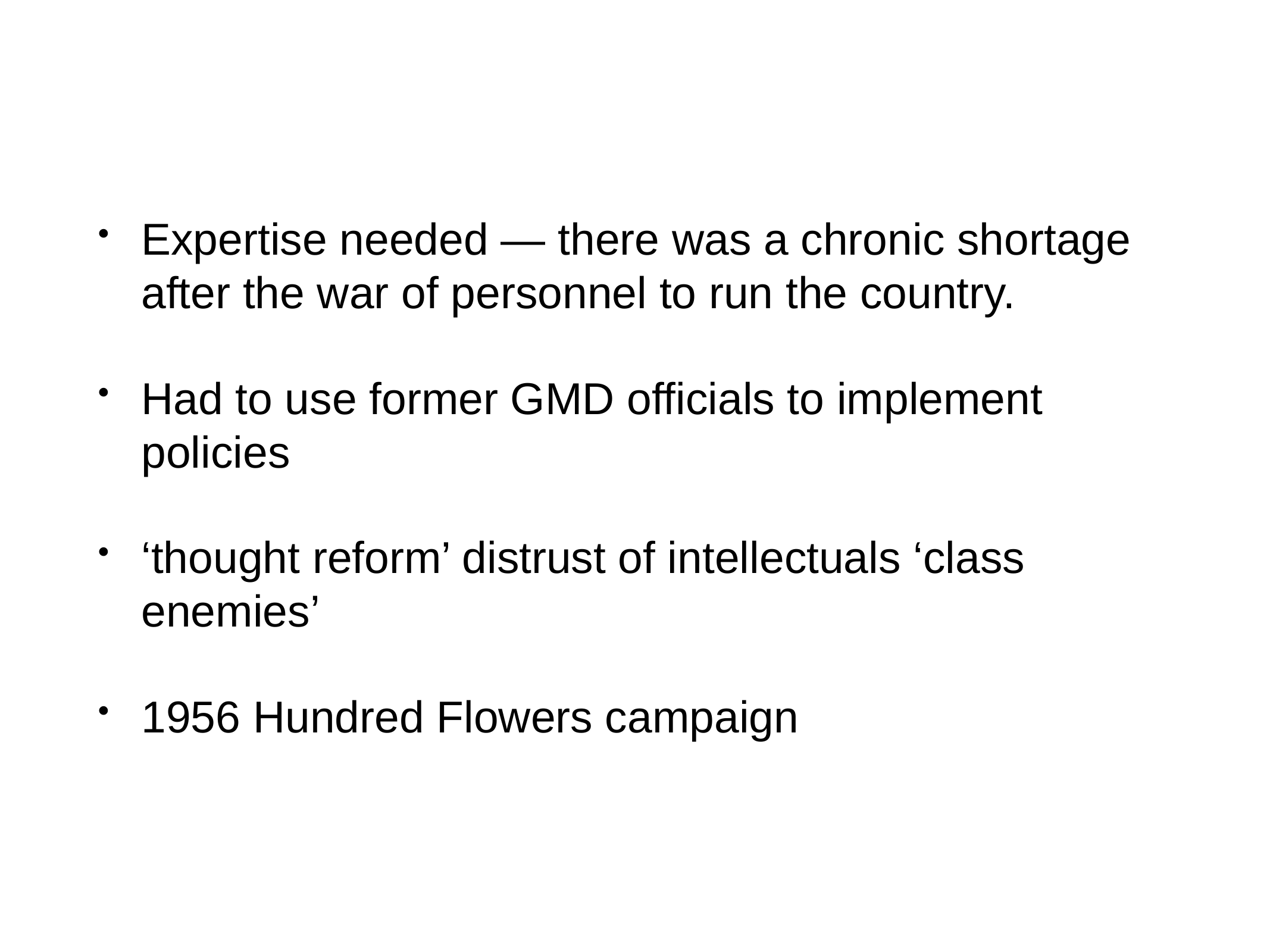

Expertise needed — there was a chronic shortage after the war of personnel to run the country.
Had to use former GMD officials to implement policies
‘thought reform’ distrust of intellectuals ‘class enemies’
1956 Hundred Flowers campaign